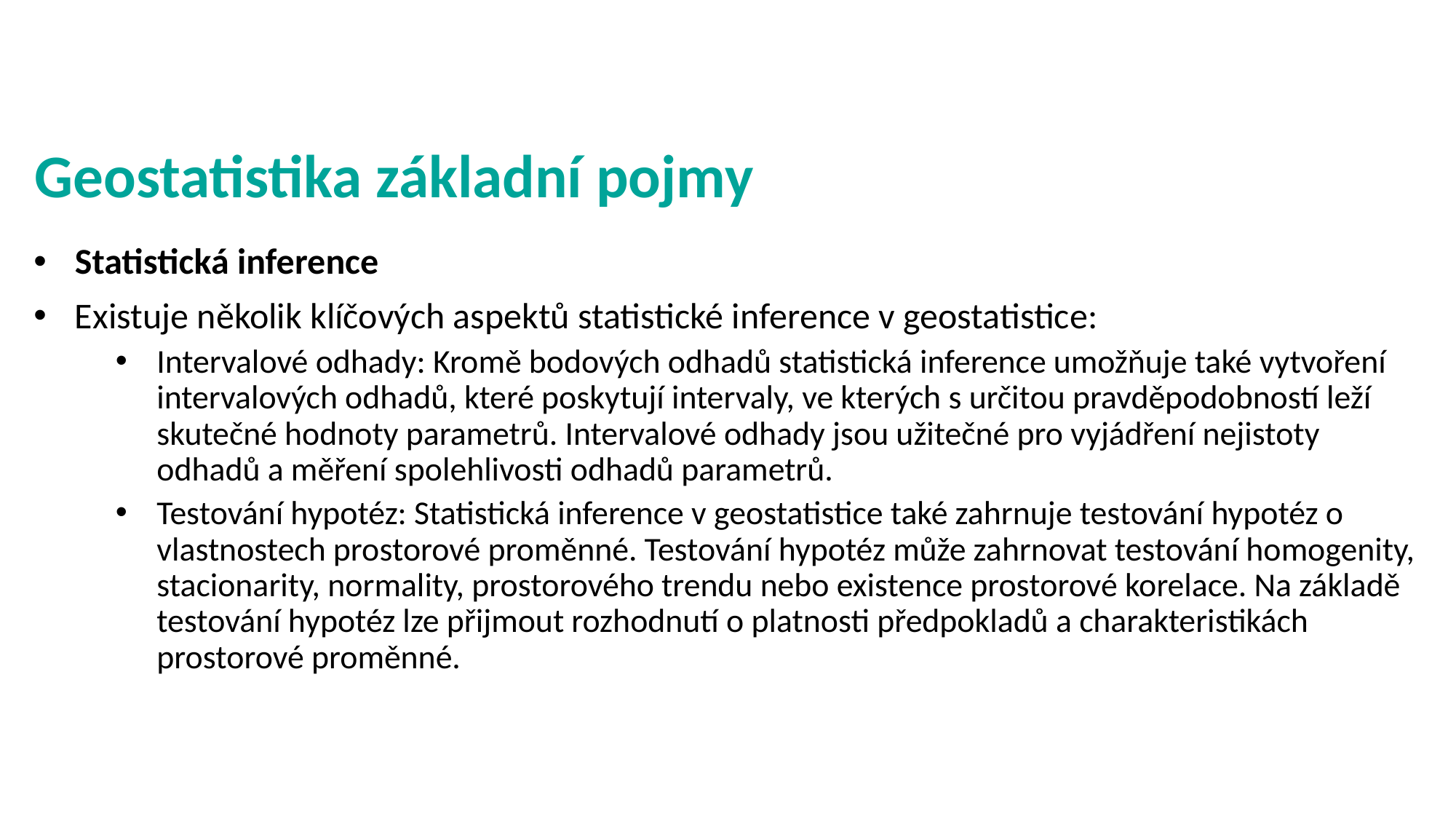

# Geostatistika základní pojmy
Statistická inference
Existuje několik klíčových aspektů statistické inference v geostatistice:
Intervalové odhady: Kromě bodových odhadů statistická inference umožňuje také vytvoření intervalových odhadů, které poskytují intervaly, ve kterých s určitou pravděpodobností leží skutečné hodnoty parametrů. Intervalové odhady jsou užitečné pro vyjádření nejistoty odhadů a měření spolehlivosti odhadů parametrů.
Testování hypotéz: Statistická inference v geostatistice také zahrnuje testování hypotéz o vlastnostech prostorové proměnné. Testování hypotéz může zahrnovat testování homogenity, stacionarity, normality, prostorového trendu nebo existence prostorové korelace. Na základě testování hypotéz lze přijmout rozhodnutí o platnosti předpokladů a charakteristikách prostorové proměnné.